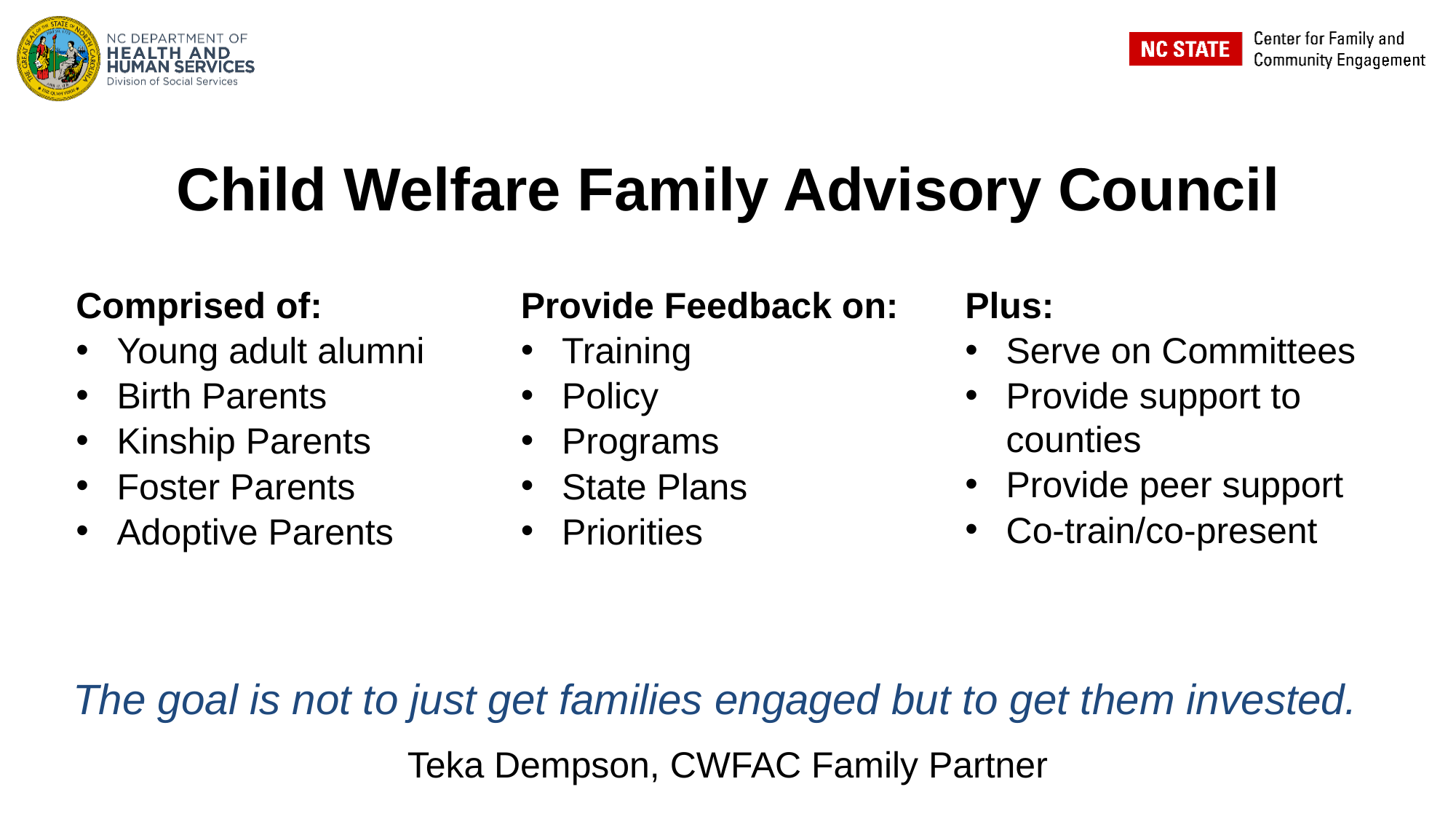

Child Welfare Family Advisory Council
Comprised of:
Young adult alumni
Birth Parents
Kinship Parents
Foster Parents
Adoptive Parents
Provide Feedback on:
Training
Policy
Programs
State Plans
Priorities
Plus:
Serve on Committees
Provide support to counties
Provide peer support
Co-train/co-present

The goal is not to just get families engaged but to get them invested.
Teka Dempson, CWFAC Family Partner